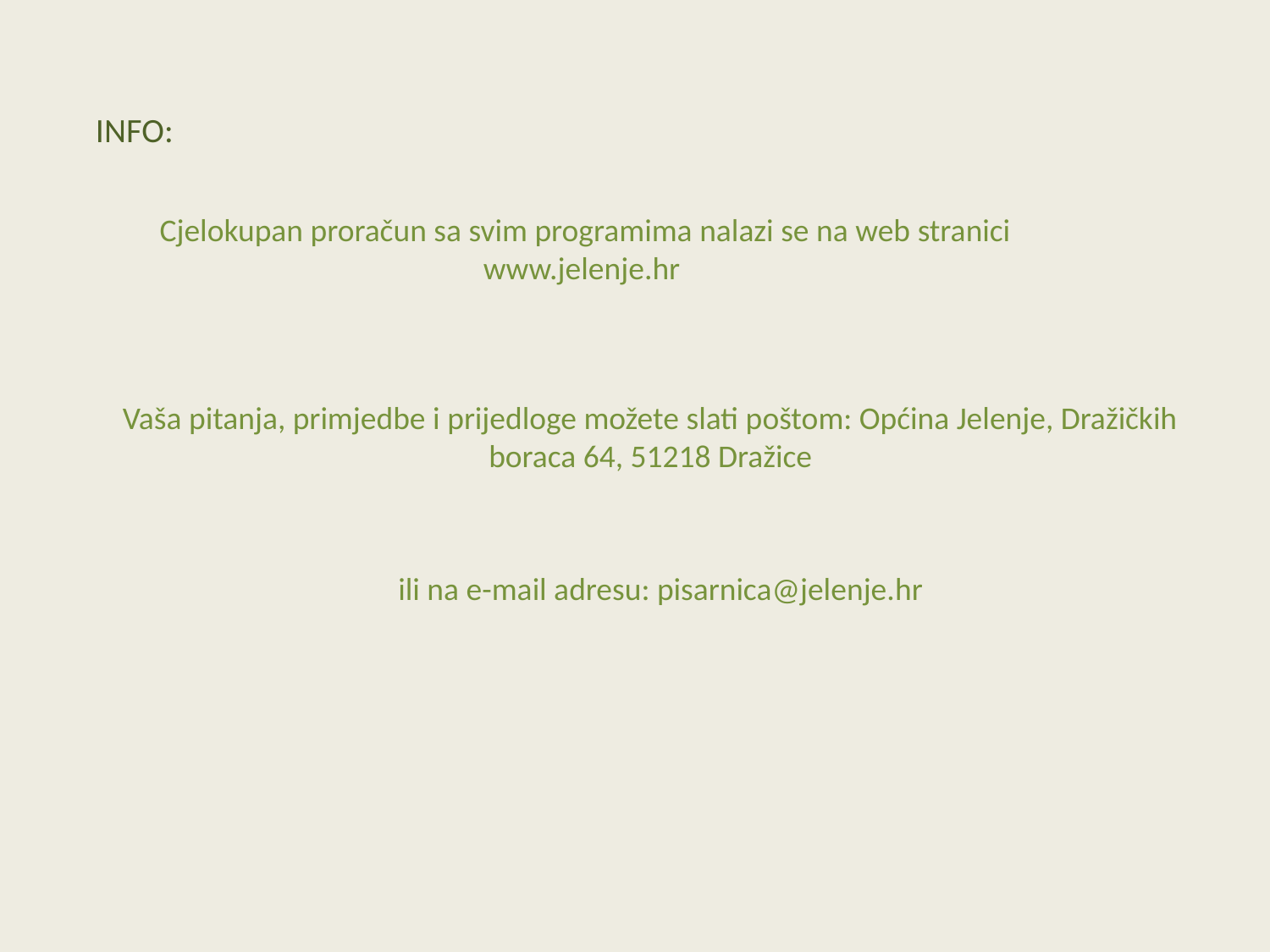

INFO:

Cjelokupan proračun sa svim programima nalazi se na web stranici www.jelenje.hr
Vaša pitanja, primjedbe i prijedloge možete slati poštom: Općina Jelenje, Dražičkih boraca 64, 51218 Dražice
ili na e-mail adresu: pisarnica@jelenje.hr